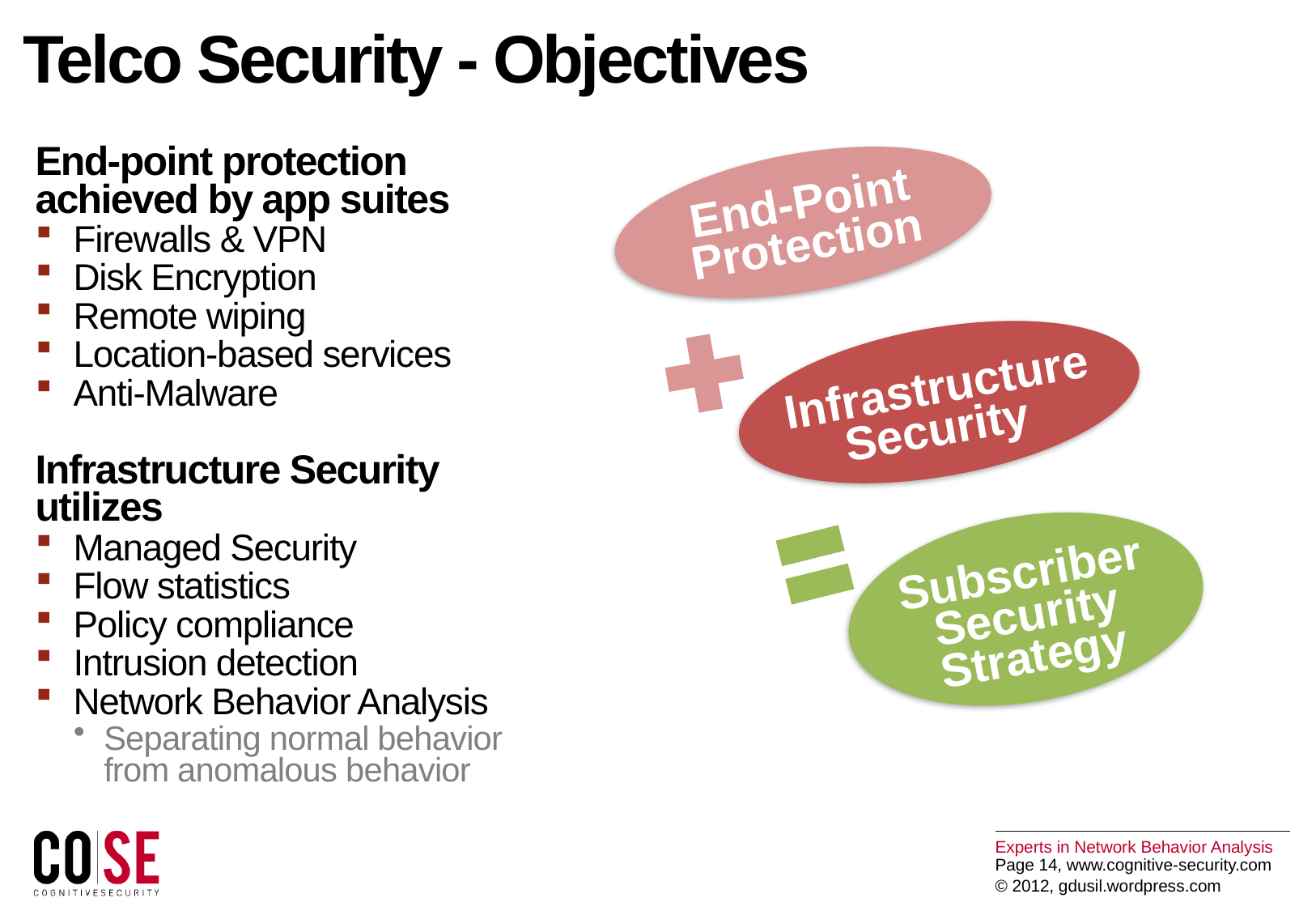

# Telco Security - Objectives
End-point protection achieved by app suites
Firewalls & VPN
Disk Encryption
Remote wiping
Location-based services
Anti-Malware
Infrastructure Security utilizes
Managed Security
Flow statistics
Policy compliance
Intrusion detection
Network Behavior Analysis
Separating normal behavior from anomalous behavior
End-Point Protection

Infrastructure Security

Subscriber Security Strategy